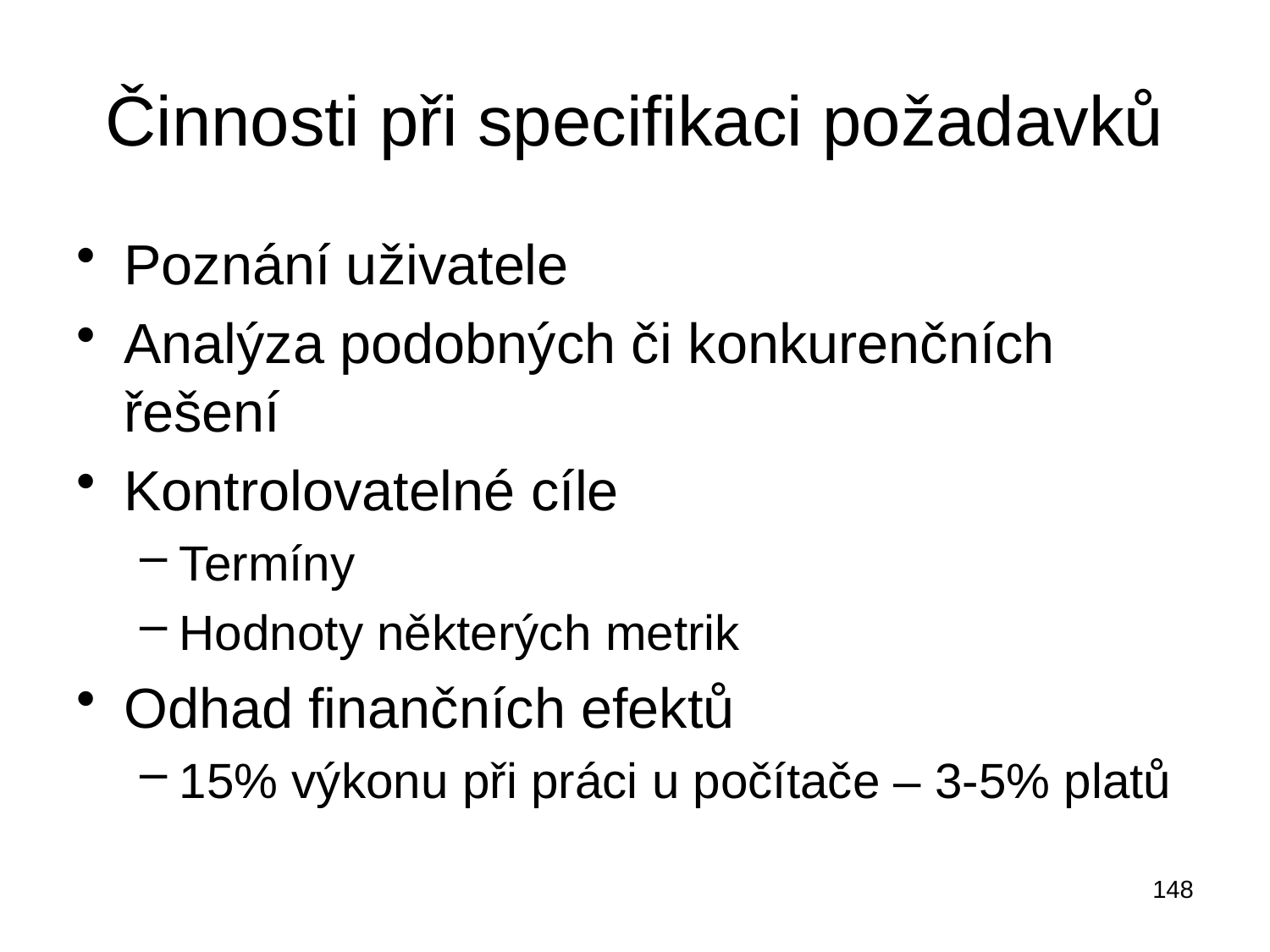

# Činnosti při specifikaci požadavků
Poznání uživatele
Analýza podobných či konkurenčních řešení
Kontrolovatelné cíle
Termíny
Hodnoty některých metrik
Odhad finančních efektů
15% výkonu při práci u počítače – 3-5% platů
148